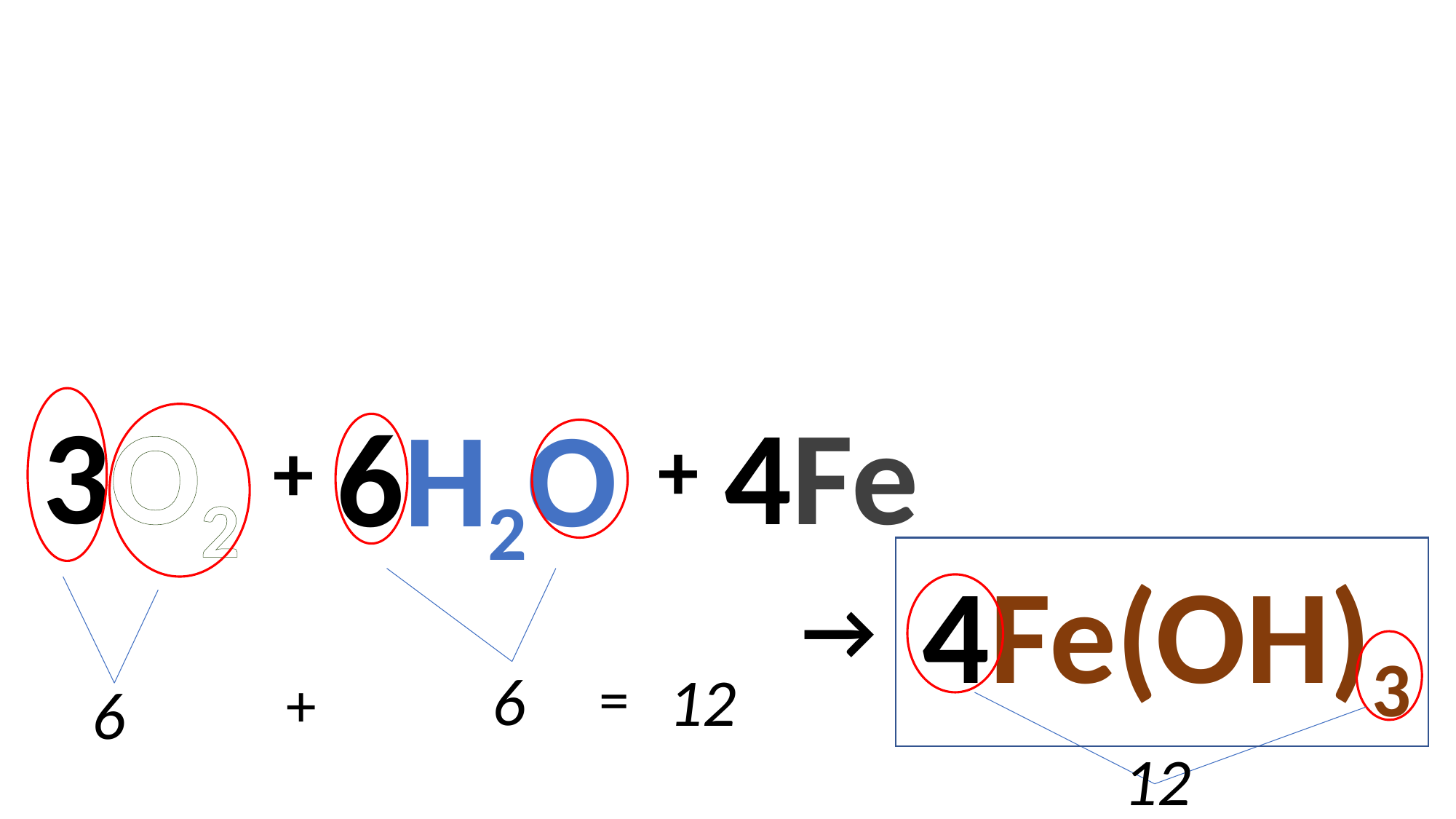

3O2
4Fe

6H2O

+

+

4Fe(OH)3
→

6
12
=
+
6
12